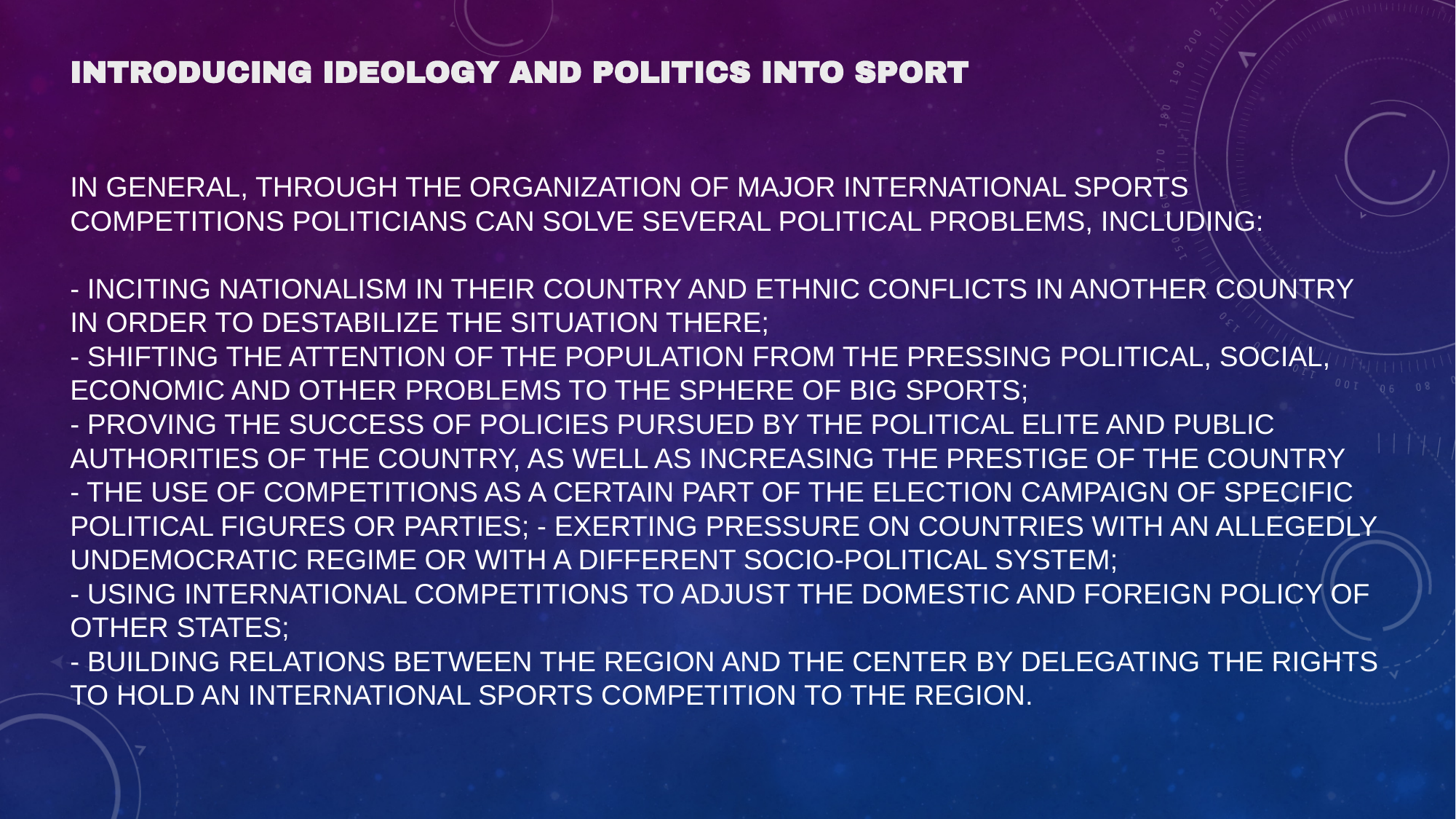

INTRODUCING IDEOLOGY AND POLITICS INTO SPORT
# IN GENERAL, THROUGH THE ORGANIZATION OF MAJOR INTERNATIONAL SPORTS COMPETITIONS POLITICIANS CAN SOLVE SEVERAL POLITICAL PROBLEMS, INCLUDING: - INCITING NATIONALISM IN THEIR COUNTRY AND ETHNIC CONFLICTS IN ANOTHER COUNTRY IN ORDER TO DESTABILIZE THE SITUATION THERE; - SHIFTING THE ATTENTION OF THE POPULATION FROM THE PRESSING POLITICAL, SOCIAL, ECONOMIC AND OTHER PROBLEMS TO THE SPHERE OF BIG SPORTS; - PROVING THE SUCCESS OF POLICIES PURSUED BY THE POLITICAL ELITE AND PUBLIC AUTHORITIES OF THE COUNTRY, AS WELL AS INCREASING THE PRESTIGE OF THE COUNTRY - THE USE OF COMPETITIONS AS A CERTAIN PART OF THE ELECTION CAMPAIGN OF SPECIFIC POLITICAL FIGURES OR PARTIES; - EXERTING PRESSURE ON COUNTRIES WITH AN ALLEGEDLY UNDEMOCRATIC REGIME OR WITH A DIFFERENT SOCIO-POLITICAL SYSTEM; - USING INTERNATIONAL COMPETITIONS TO ADJUST THE DOMESTIC AND FOREIGN POLICY OF OTHER STATES; - BUILDING RELATIONS BETWEEN THE REGION AND THE CENTER BY DELEGATING THE RIGHTS TO HOLD AN INTERNATIONAL SPORTS COMPETITION TO THE REGION.